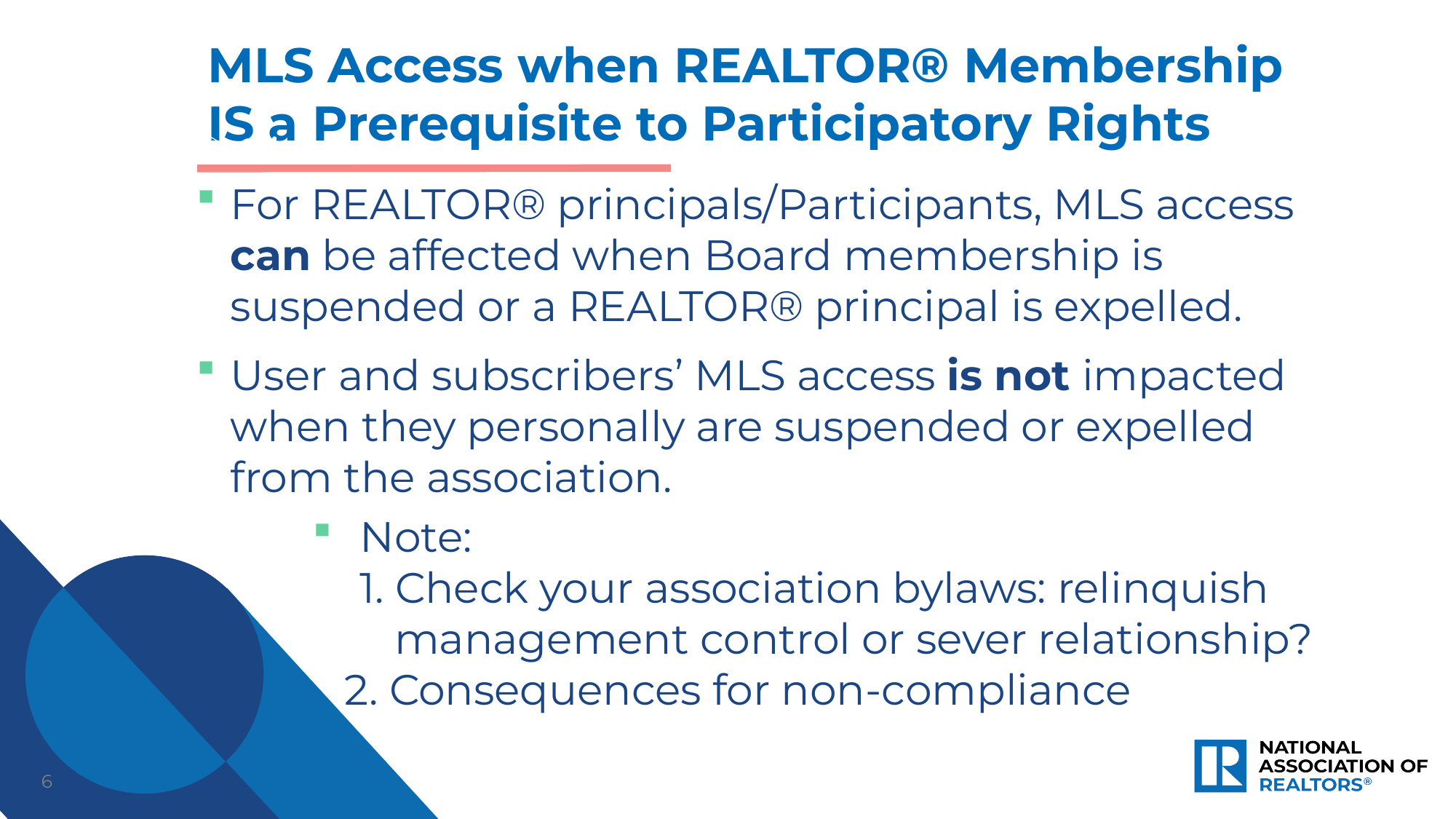

MLS Access when REALTOR® Membership IS a Prerequisite to Participatory Rights

S”
For REALTOR® principals/Participants, MLS access  can be affected when Board membership is suspended or a REALTOR® principal is expelled.

User and subscribers’ MLS access is not impacted when they personally are suspended or expelled  from the association.

Note:
1. Check your association bylaws: relinquish   management control or sever relationship?
      2. Consequences for non-compliance